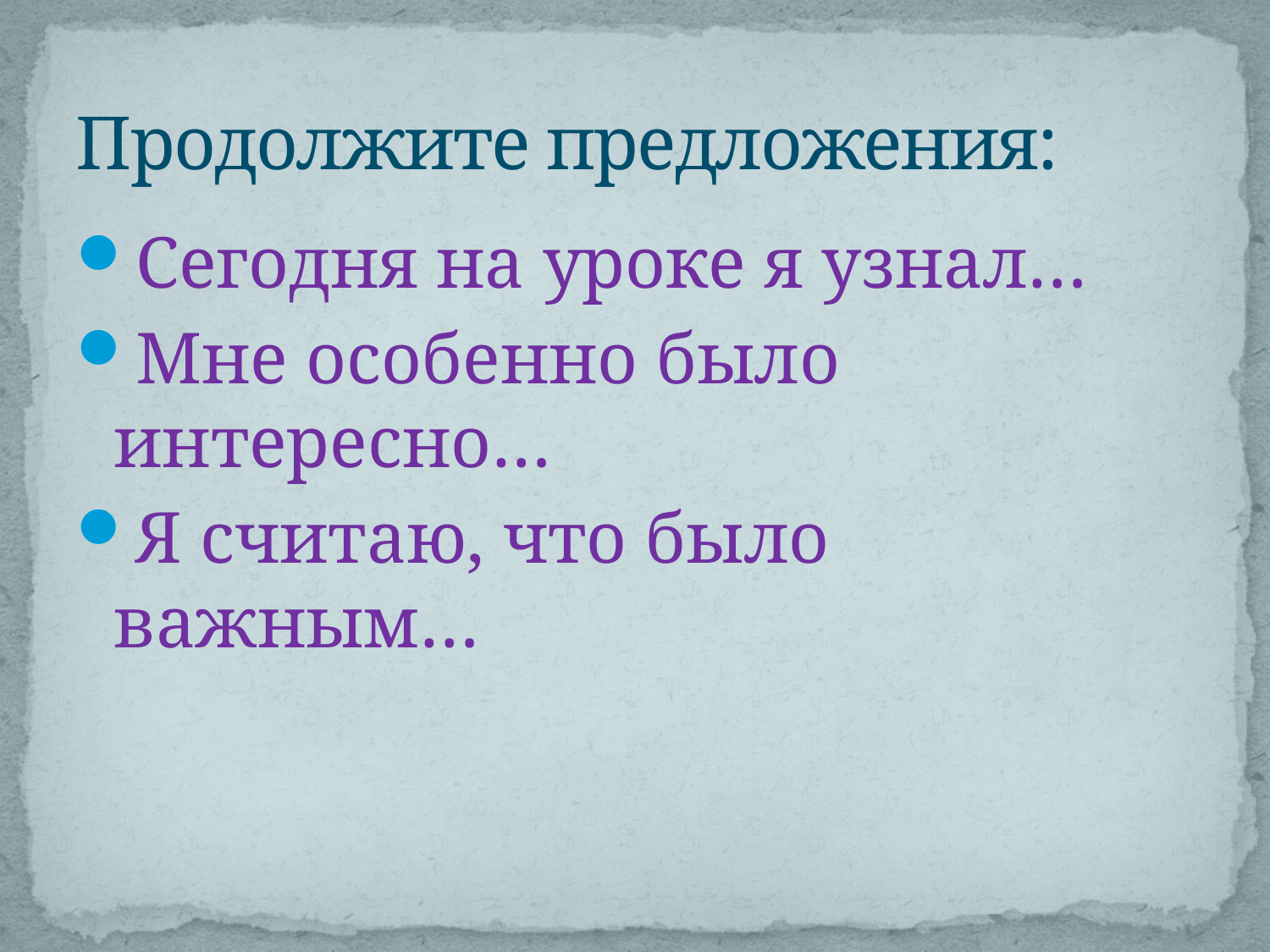

# Продолжите предложения:
Сегодня на уроке я узнал…
Мне особенно было интересно…
Я считаю, что было важным…